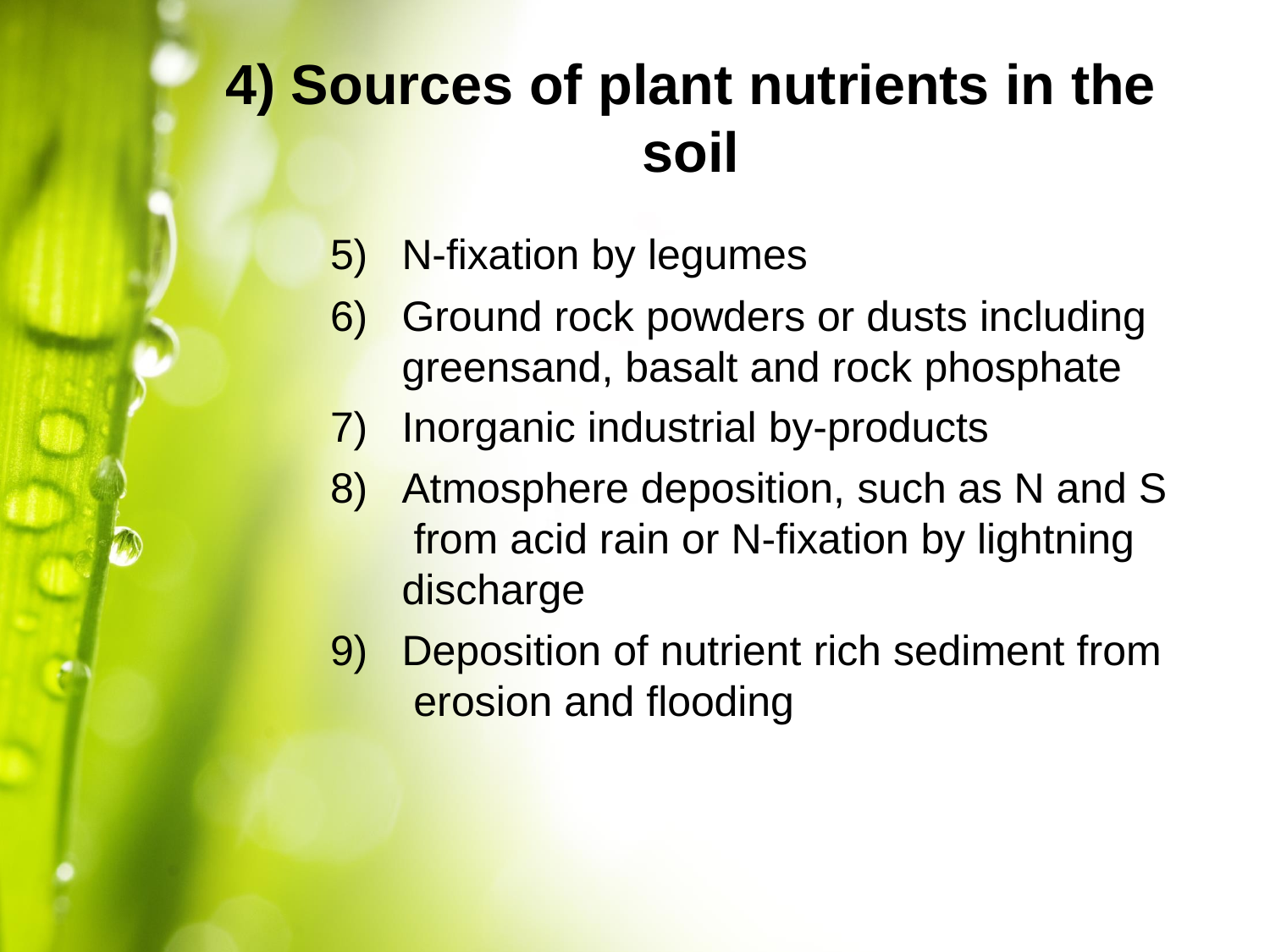

# 4) Sources of plant nutrients in the  soil
N-fixation by legumes
Ground rock powders or dusts including
greensand, basalt and rock phosphate
Inorganic industrial by-products
Atmosphere deposition, such as N and S  from acid rain or N-fixation by lightning  discharge
Deposition of nutrient rich sediment from  erosion and flooding